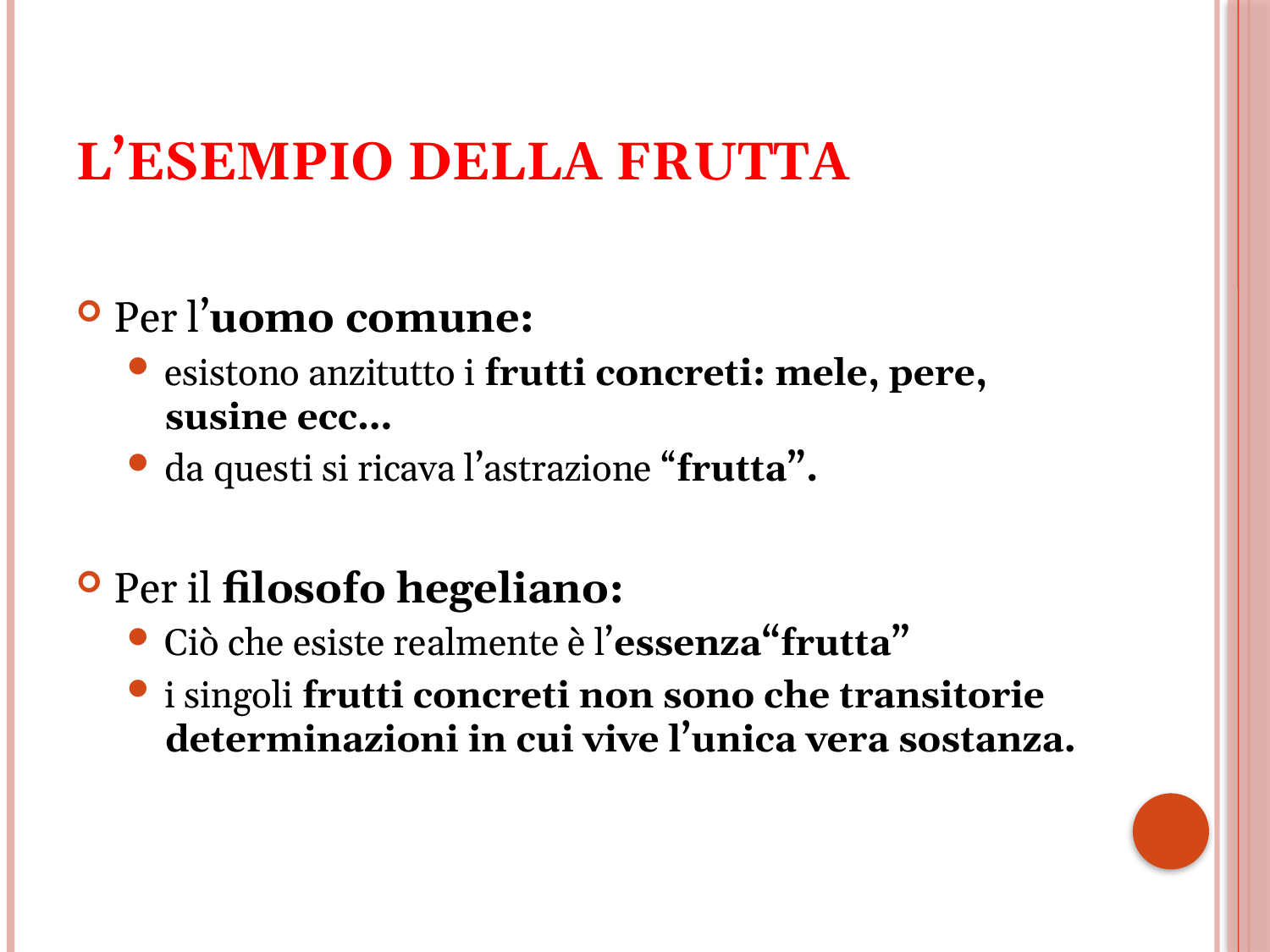

# L’esempio della frutta

Per l’uomo comune:
esistono anzitutto i frutti concreti: mele, pere, susine ecc…
da questi si ricava l’astrazione “frutta”.

Per il filosofo hegeliano:
Ciò che esiste realmente è l’essenza“frutta”
i singoli frutti concreti non sono che transitorie determinazioni in cui vive l’unica vera sostanza.